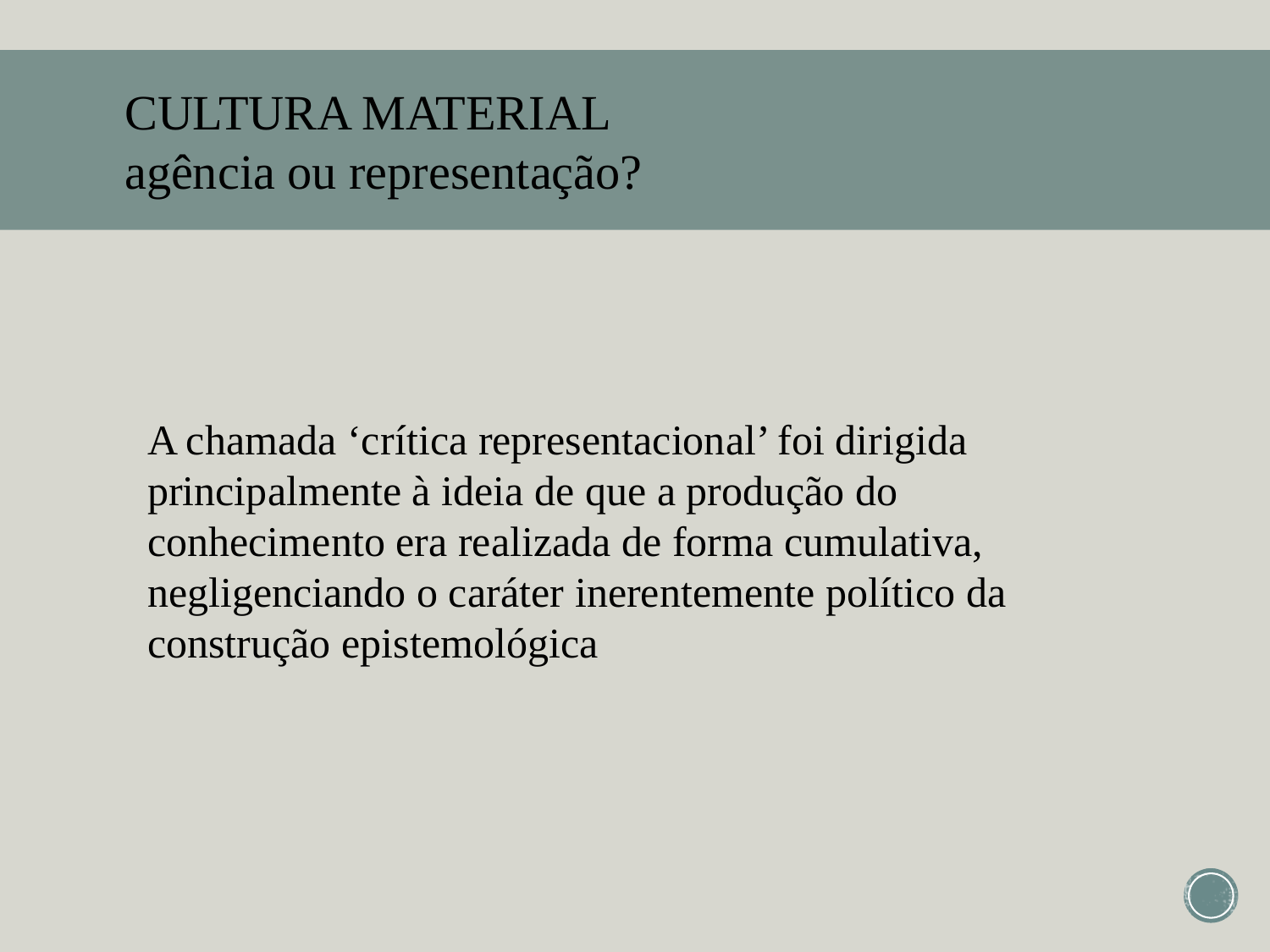

Cultura material
agência ou representação?
A chamada ‘crítica representacional’ foi dirigida principalmente à ideia de que a produção do conhecimento era realizada de forma cumulativa, negligenciando o caráter inerentemente político da construção epistemológica